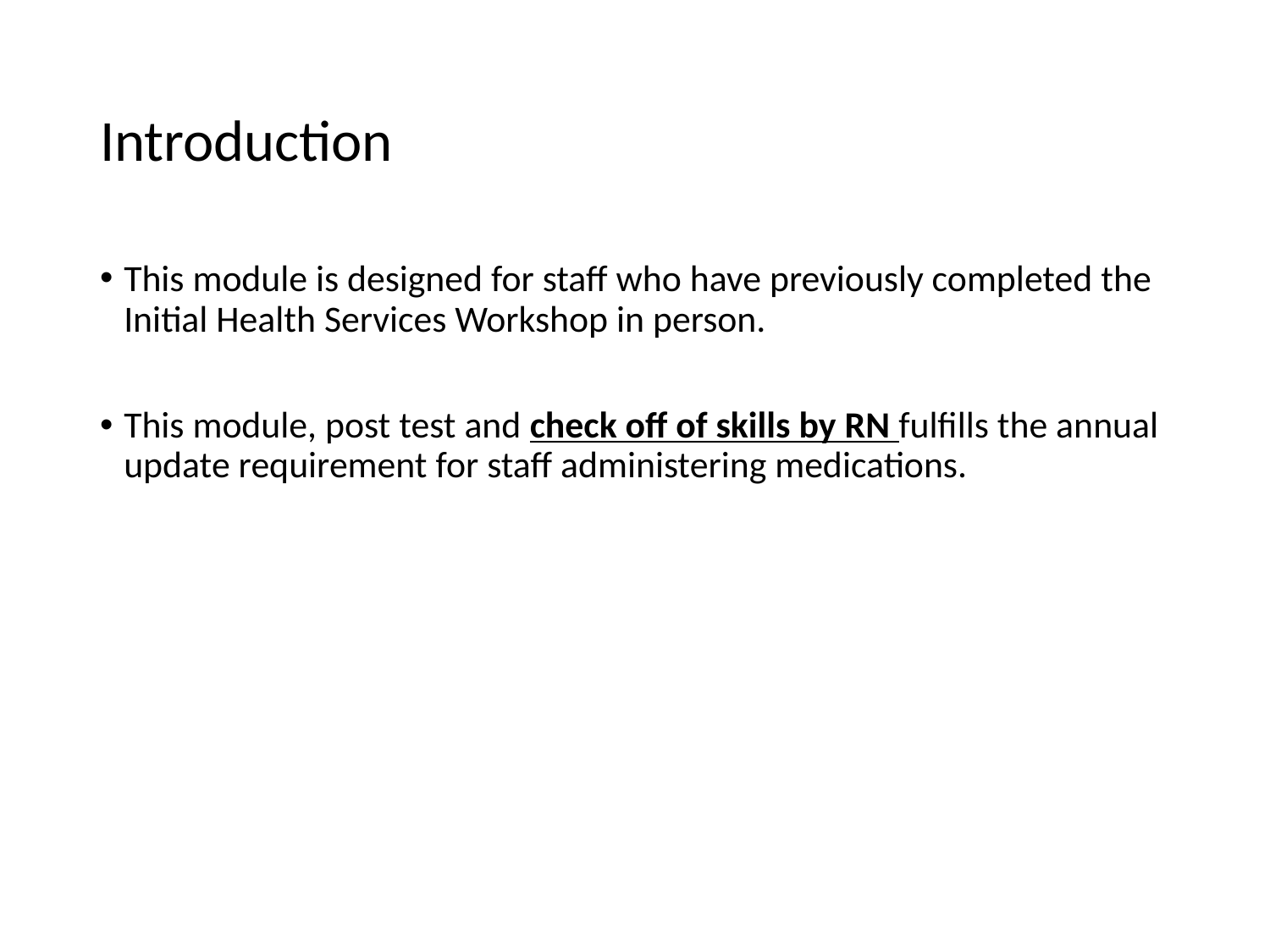

# Introduction
This module is designed for staff who have previously completed the Initial Health Services Workshop in person.

This module, post test and check off of skills by RN fulfills the annual update requirement for staff administering medications.